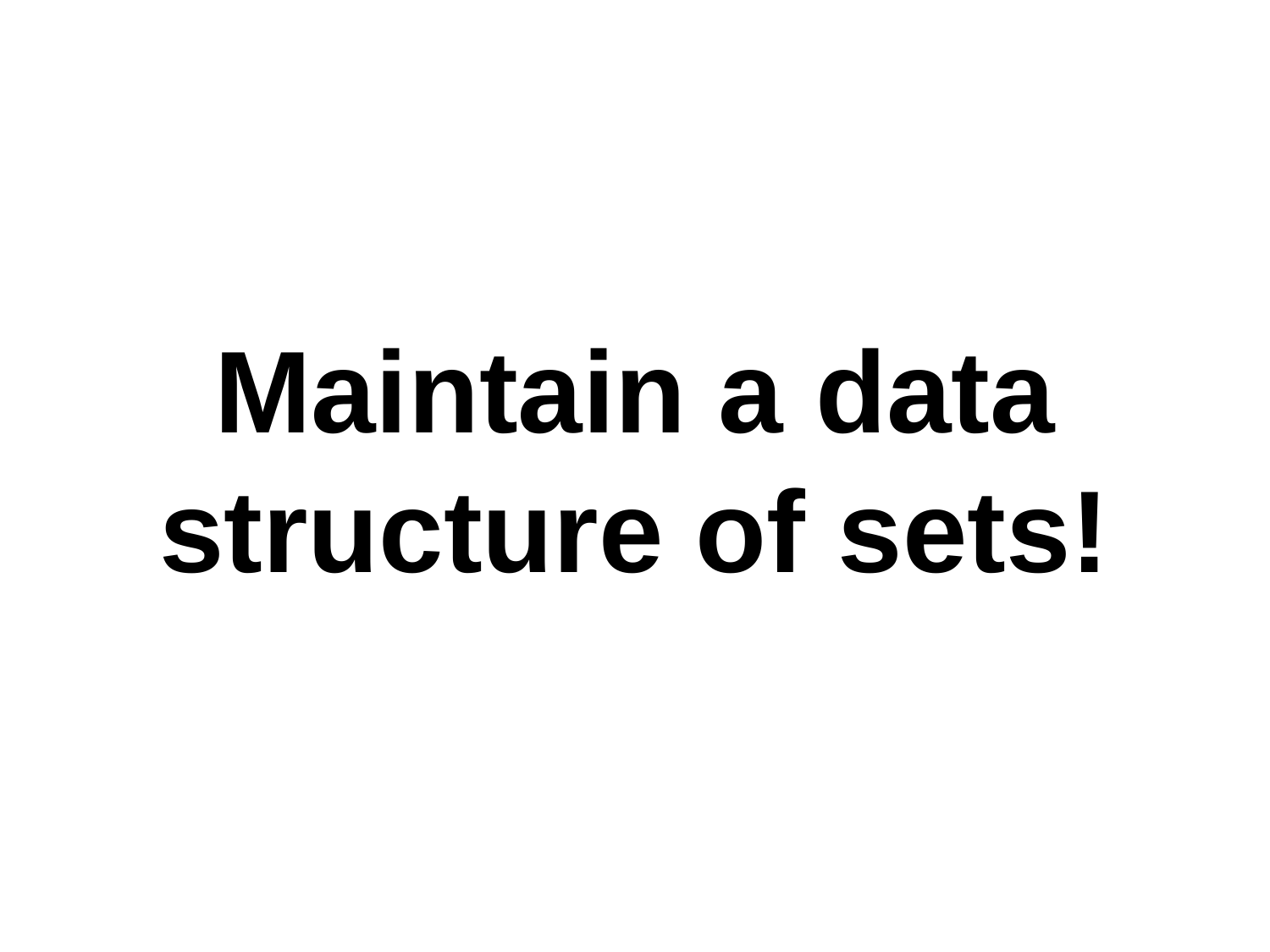

# Maintain a data structure of sets!